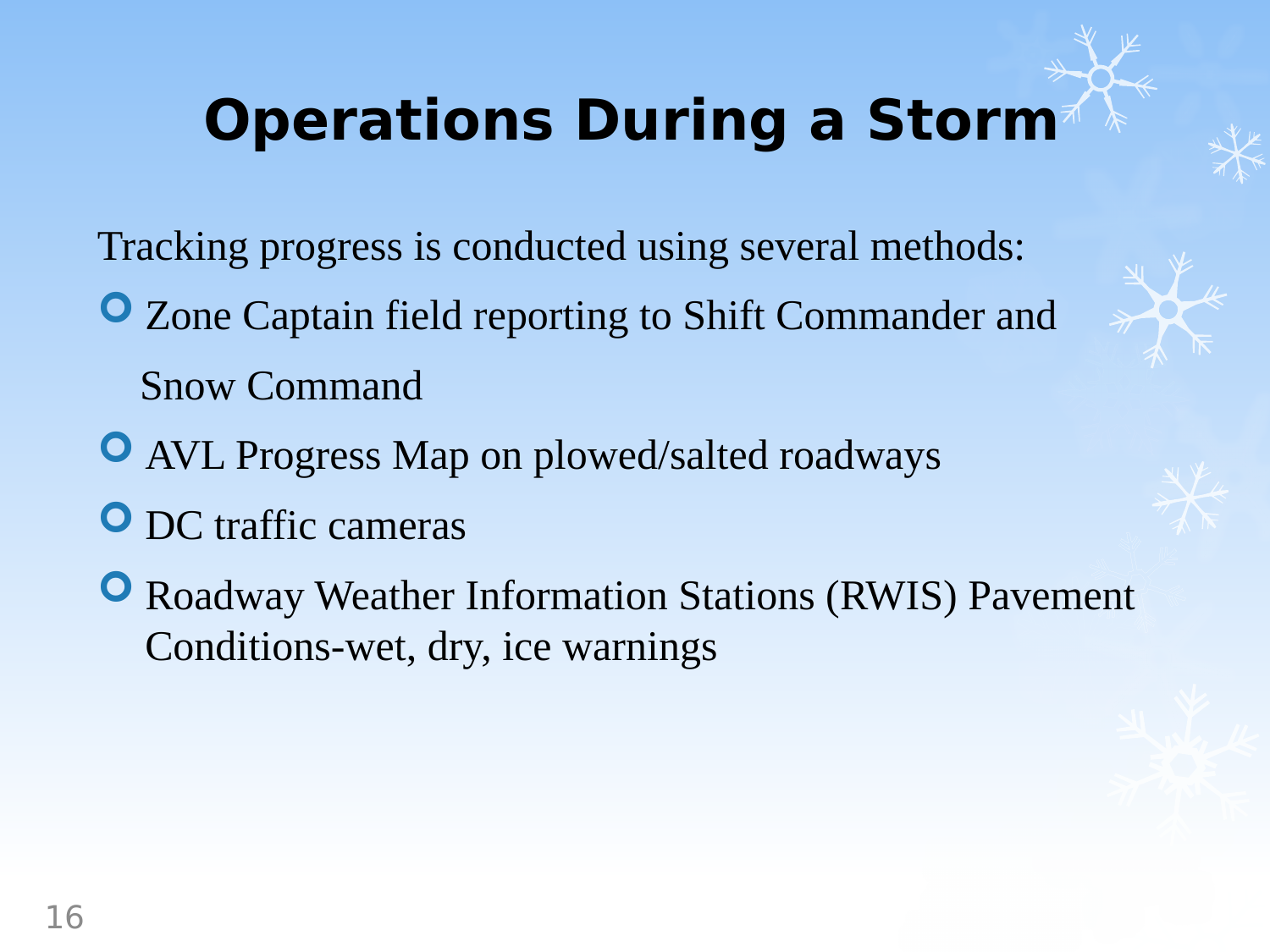

Operations During a Storm
Tracking progress is conducted using several methods:
Zone Captain field reporting to Shift Commander and
    Snow Command
AVL Progress Map on plowed/salted roadways
DC traffic cameras
Roadway Weather Information Stations (RWIS) Pavement Conditions-wet, dry, ice warnings

16